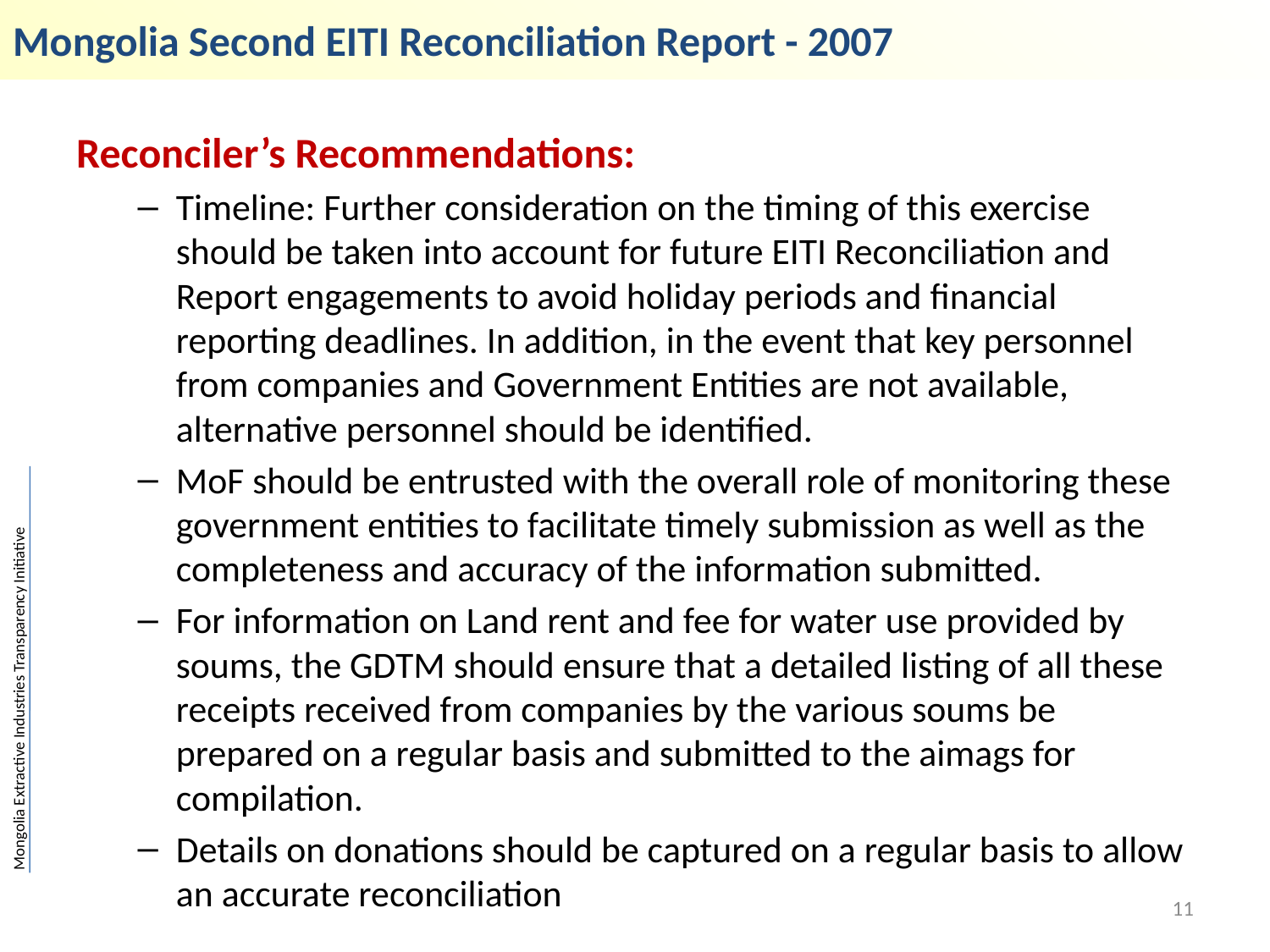

Mongolia Second EITI Reconciliation Report - 2007
Reconciler’s Recommendations:
Timeline: Further consideration on the timing of this exercise should be taken into account for future EITI Reconciliation and Report engagements to avoid holiday periods and financial reporting deadlines. In addition, in the event that key personnel from companies and Government Entities are not available, alternative personnel should be identified.
MoF should be entrusted with the overall role of monitoring these government entities to facilitate timely submission as well as the completeness and accuracy of the information submitted.
For information on Land rent and fee for water use provided by soums, the GDTM should ensure that a detailed listing of all these receipts received from companies by the various soums be prepared on a regular basis and submitted to the aimags for compilation.
Details on donations should be captured on a regular basis to allow an accurate reconciliation

11